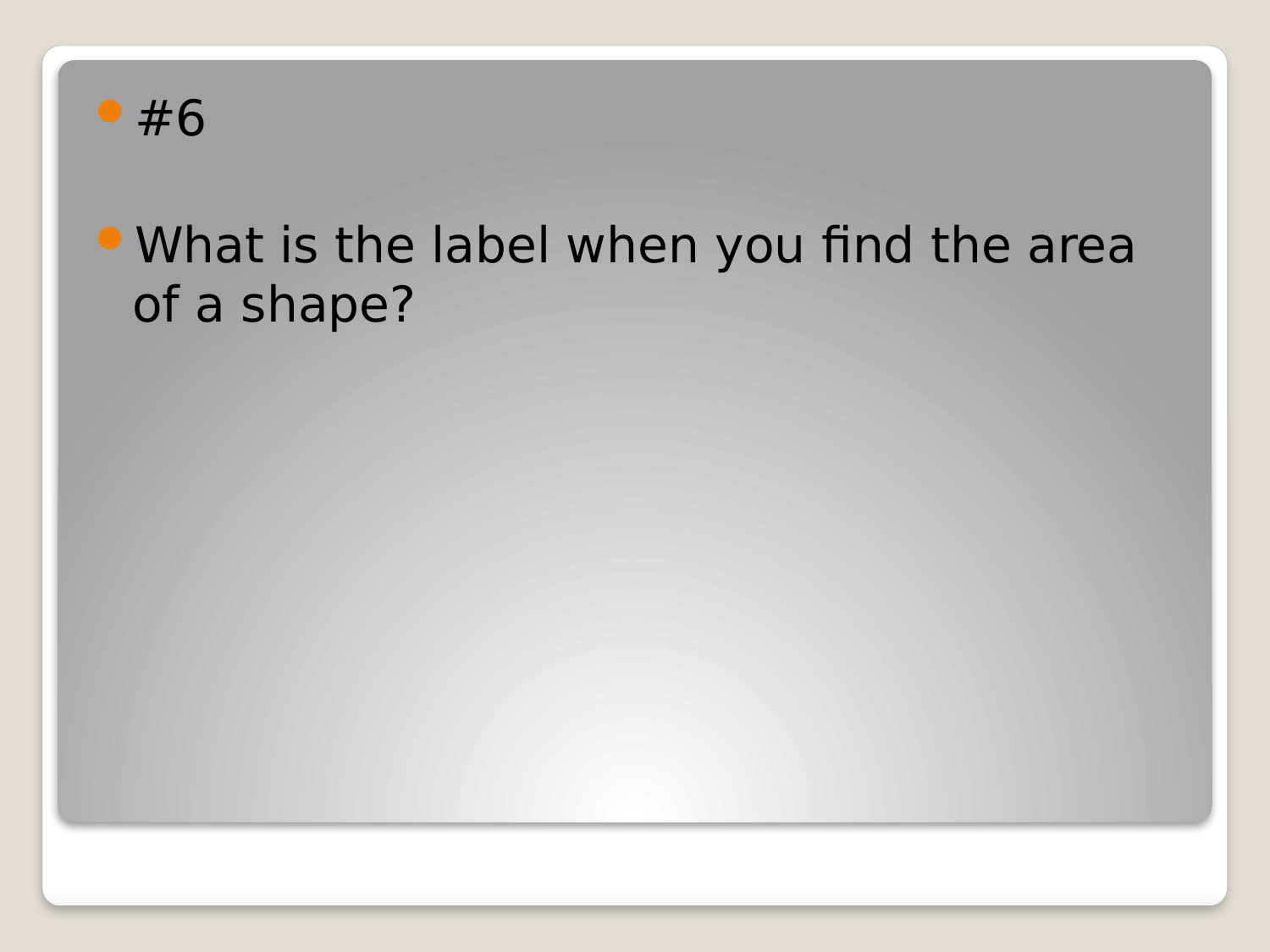

#6

What is the label when you find the area of a shape?

#